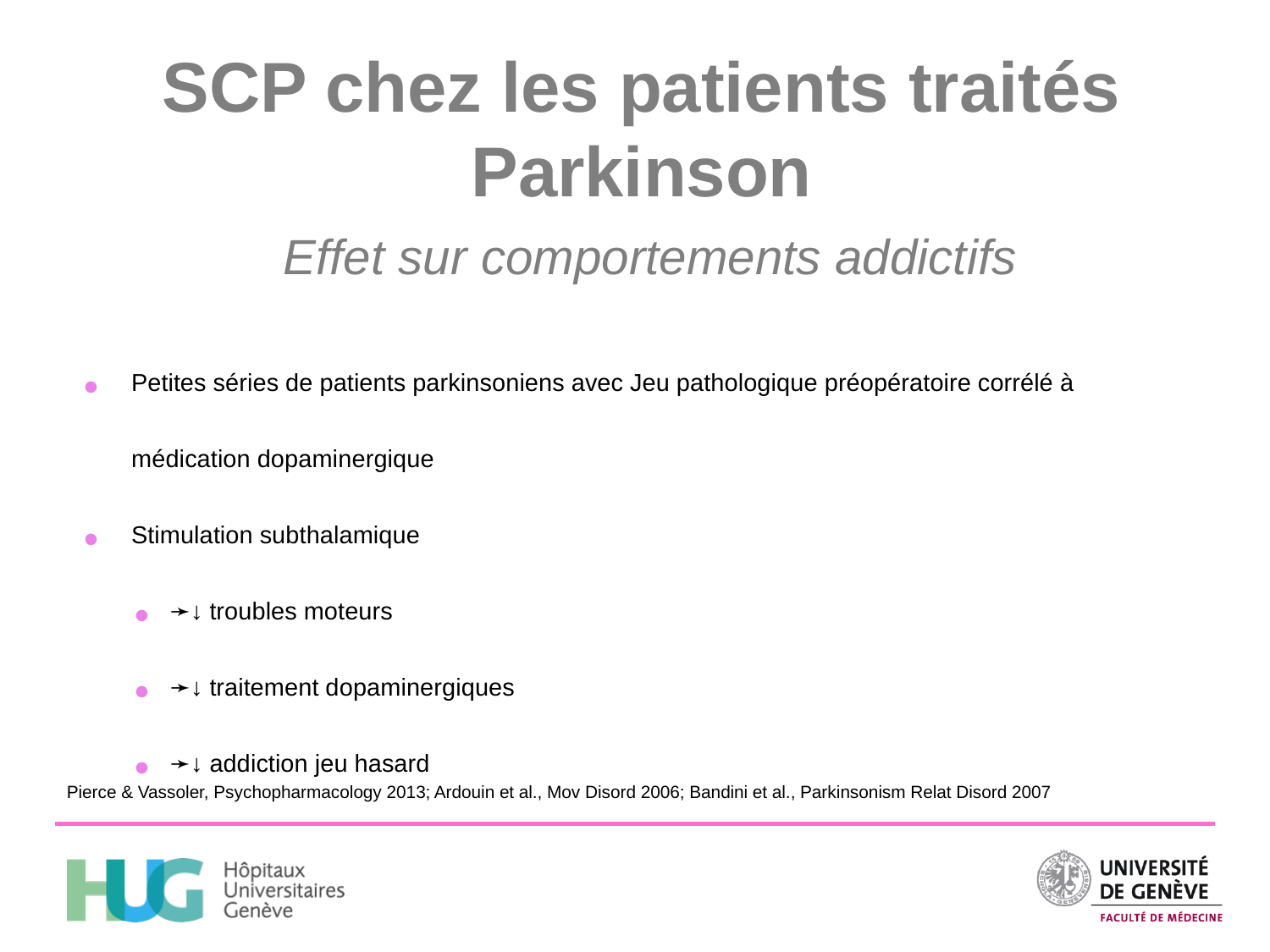

SCP chez les patients traités Parkinson
 Effet sur comportements addictifs
Petites séries de patients parkinsoniens avec Jeu pathologique préopératoire corrélé à médication dopaminergique
Stimulation subthalamique
➛↓ troubles moteurs
➛↓ traitement dopaminergiques
➛↓ addiction jeu hasard
Pierce & Vassoler, Psychopharmacology 2013; Ardouin et al., Mov Disord 2006; Bandini et al., Parkinsonism Relat Disord 2007